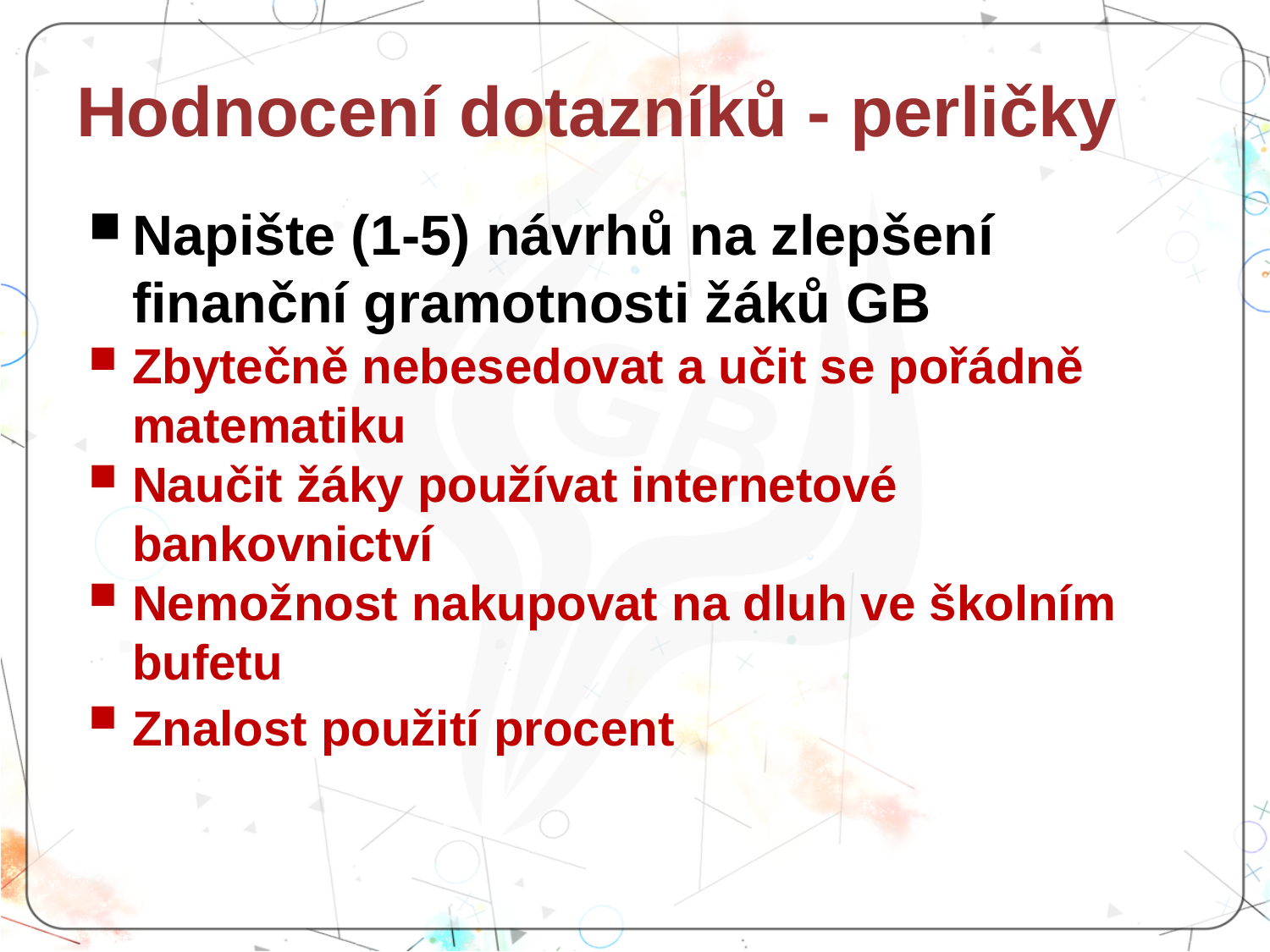

# Hodnocení dotazníků - perličky
Napište (1-5) návrhů na zlepšení finanční gramotnosti žáků GB
Zbytečně nebesedovat a učit se pořádně matematiku
Naučit žáky používat internetové bankovnictví
Nemožnost nakupovat na dluh ve školním bufetu
Znalost použití procent